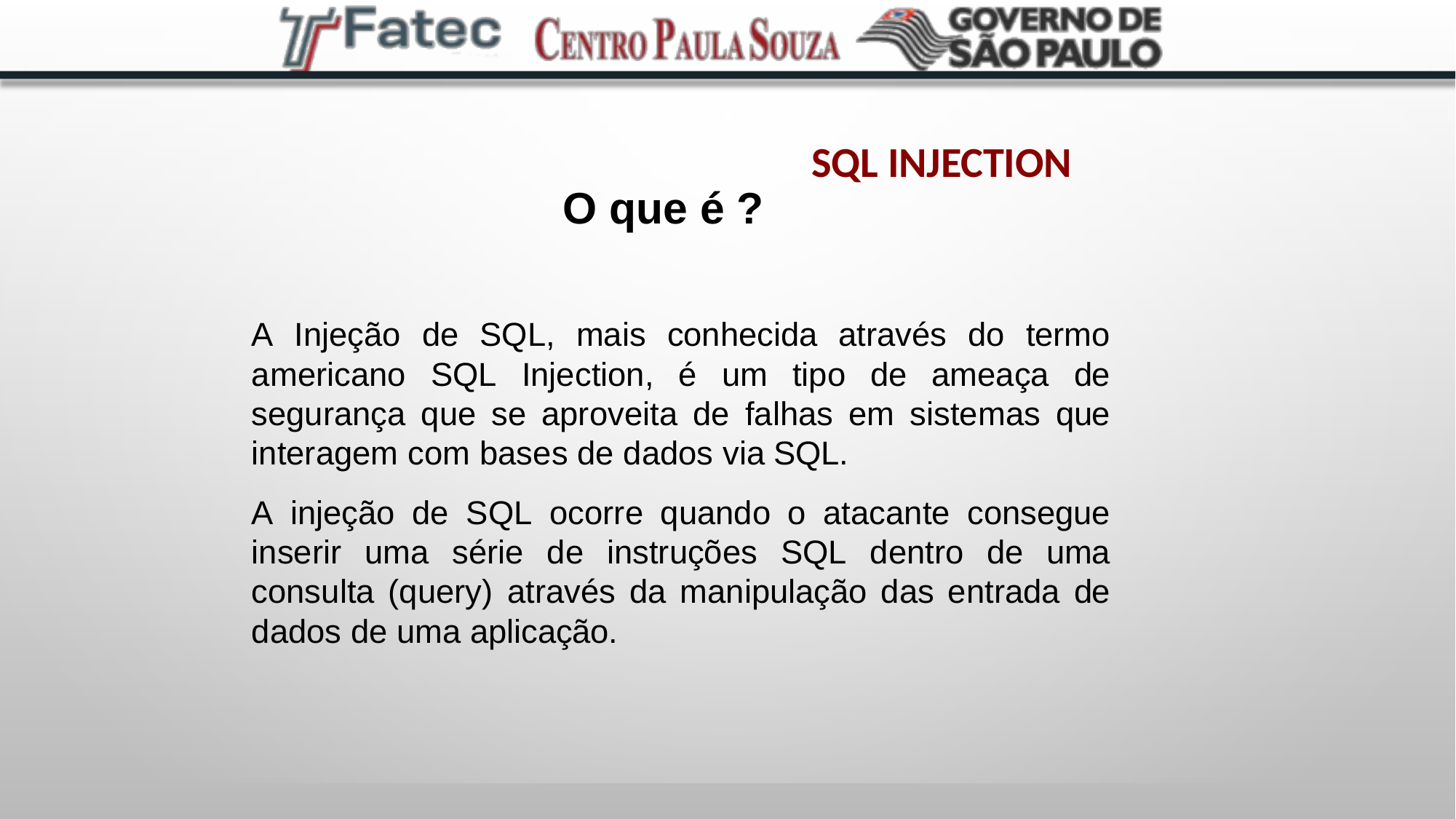

# SQL injection
O que é ?

A  Injeção  de  SQL,  mais  conhecida  através  do  termo americano  SQL  Injection,  é  um  tipo  de  ameaça  de segurança que se aproveita de falhas em sistemas que interagem com bases de dados via SQL.
A injeção de SQL ocorre quando o atacante consegue inserir  uma  série  de  instruções  SQL  dentro  de  uma consulta (query) através da manipulação das entrada de dados de uma aplicação.